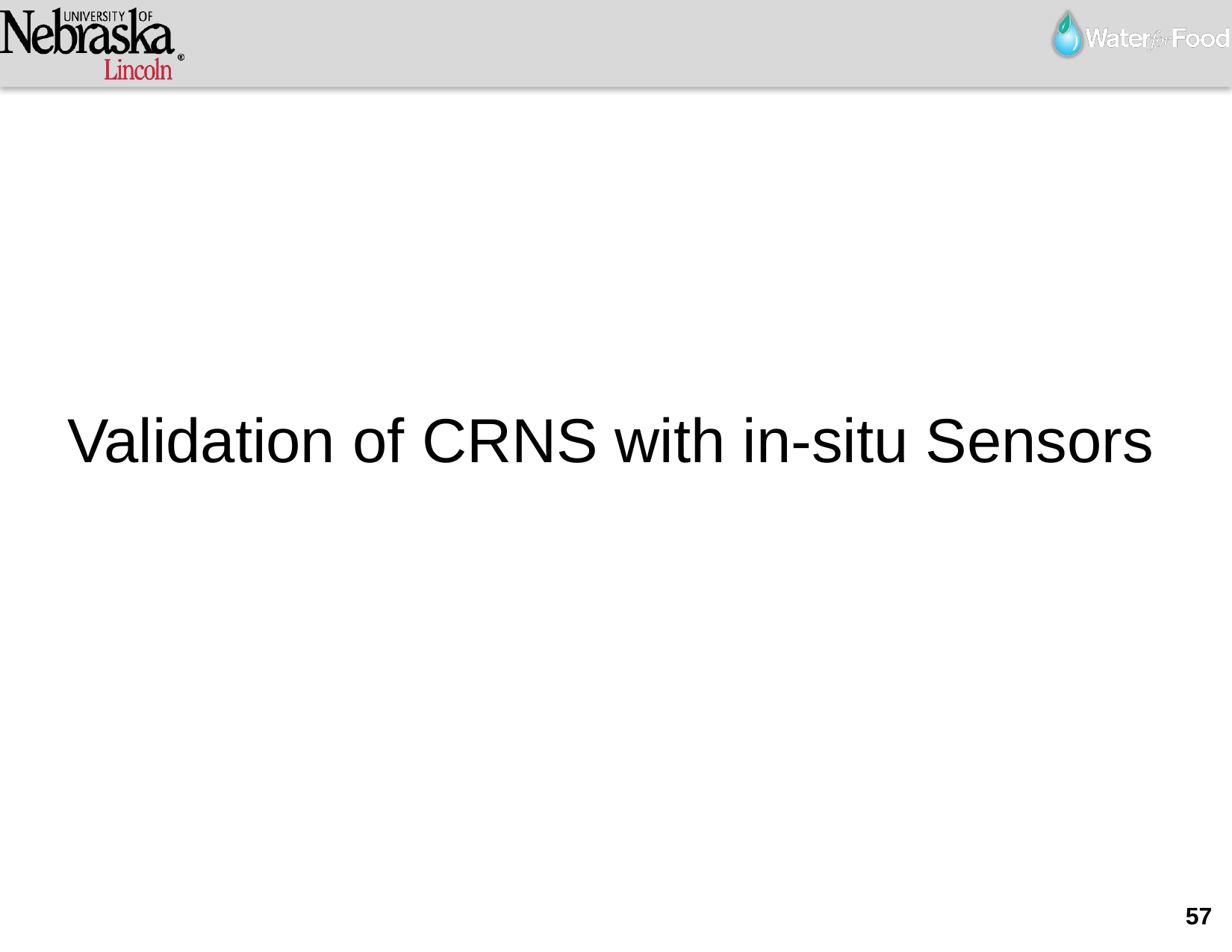

Validation of CRNS with in-situ Sensors
57